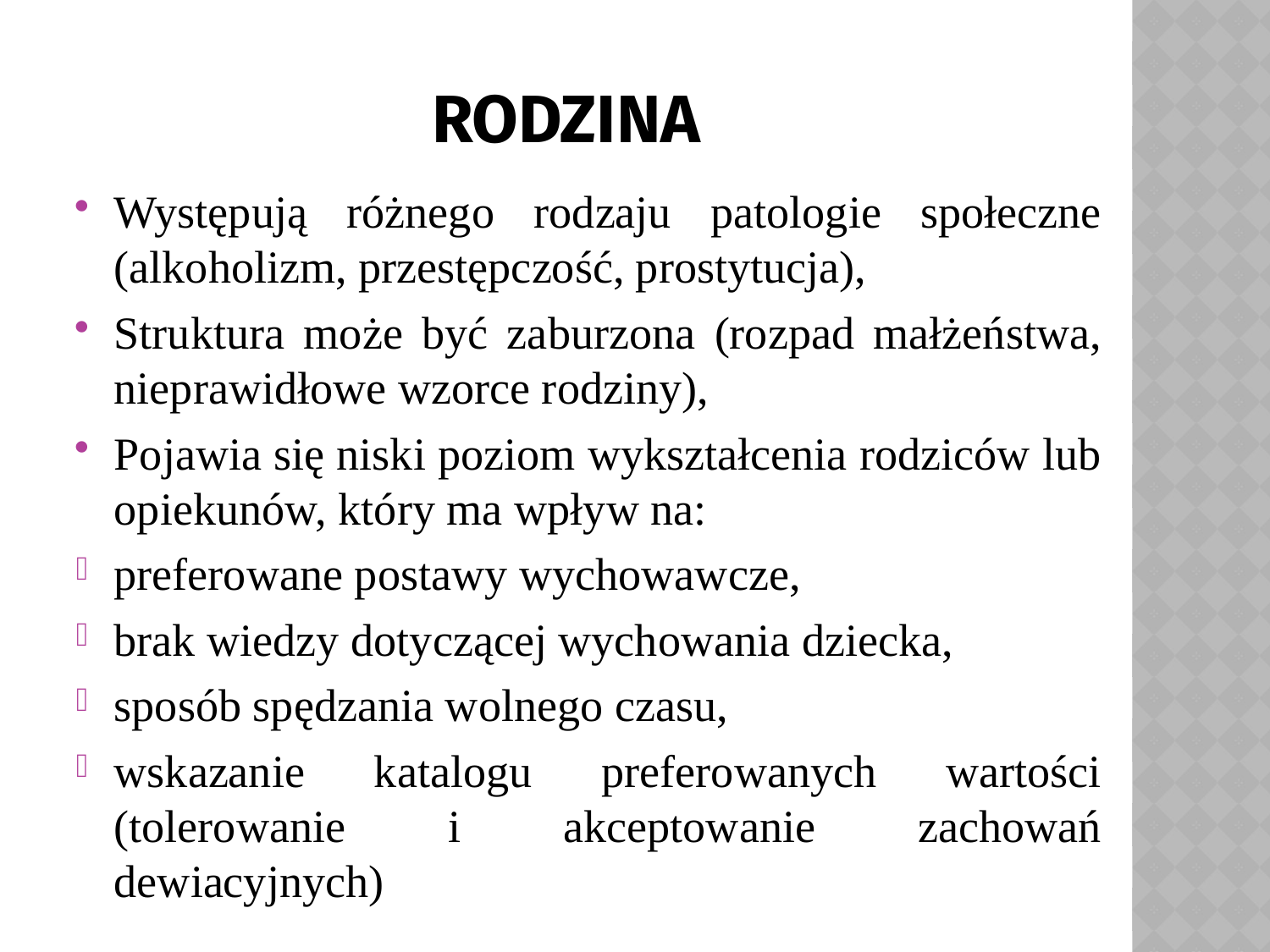

# rodzina
Występują różnego rodzaju patologie społeczne (alkoholizm, przestępczość, prostytucja),
Struktura może być zaburzona (rozpad małżeństwa, nieprawidłowe wzorce rodziny),
Pojawia się niski poziom wykształcenia rodziców lub opiekunów, który ma wpływ na:
preferowane postawy wychowawcze,
brak wiedzy dotyczącej wychowania dziecka,
sposób spędzania wolnego czasu,
wskazanie katalogu preferowanych wartości (tolerowanie i akceptowanie zachowań dewiacyjnych)